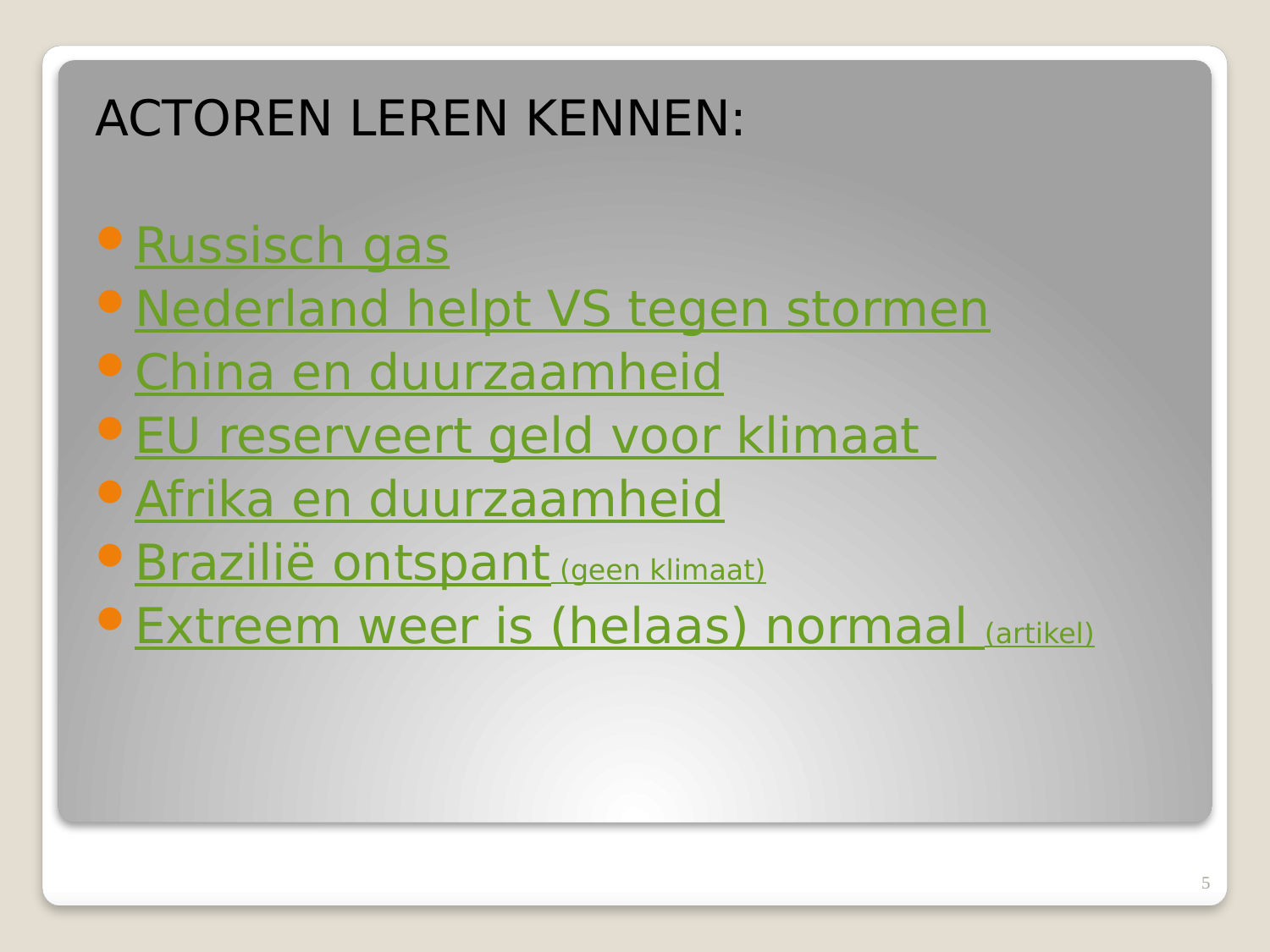

ACTOREN LEREN KENNEN:

Russisch gas
Nederland helpt VS tegen stormen
China en duurzaamheid
EU reserveert geld voor klimaat
Afrika en duurzaamheid
Brazilië ontspant (geen klimaat)
Extreem weer is (helaas) normaal (artikel)
#
5